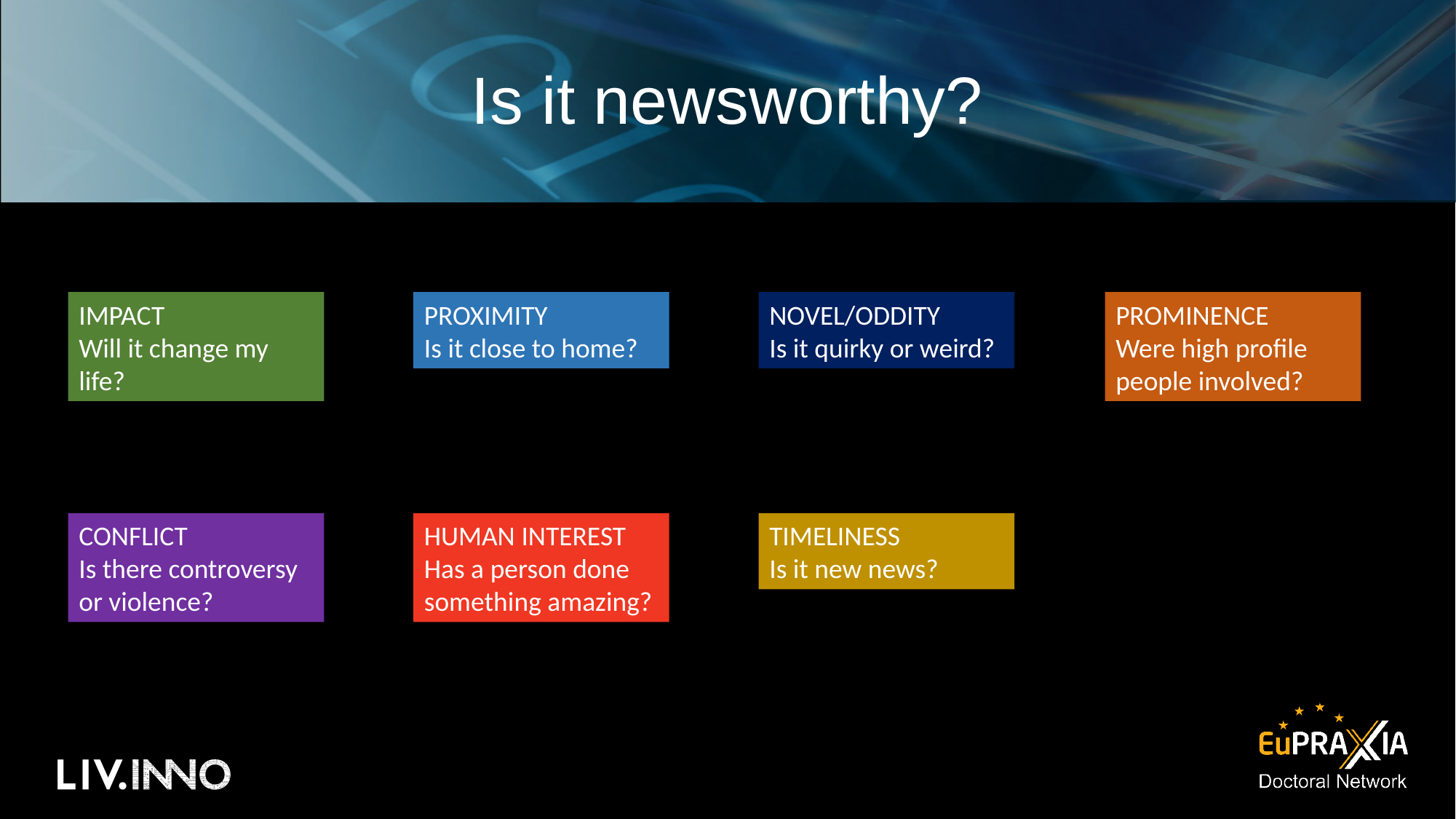

# Is it newsworthy?
IMPACT
Will it change my life?
PROMINENCE
Were high profile people involved?
PROXIMITY
Is it close to home?
NOVEL/ODDITY
Is it quirky or weird?
CONFLICT
Is there controversy or violence?
HUMAN INTEREST
Has a person done something amazing?
TIMELINESS
Is it new news?